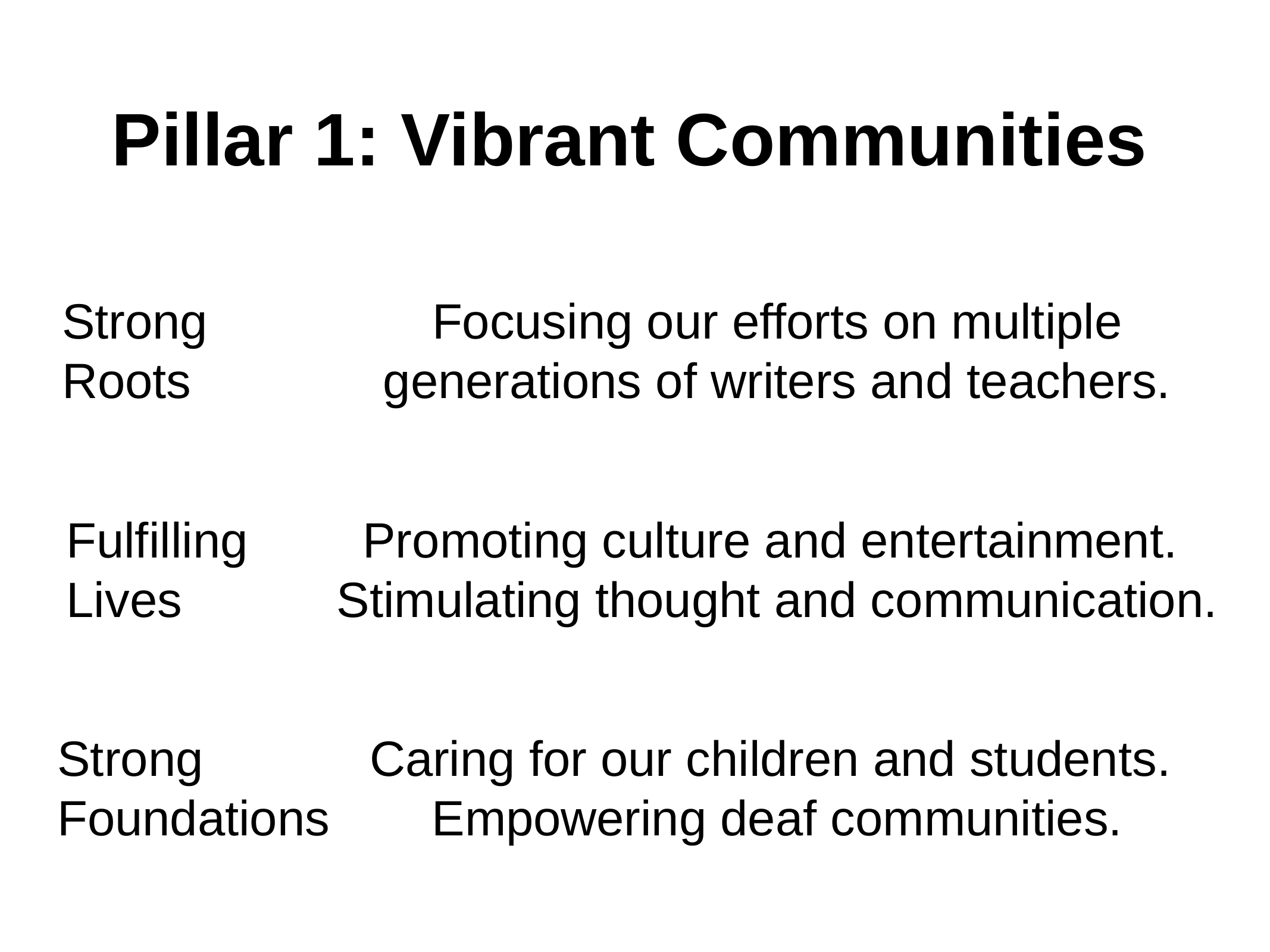

Pillar 1: Vibrant Communities
Strong
Roots
Focusing our efforts on multiple generations of writers and teachers.
Fulfilling
Lives
Promoting culture and entertainment.  Stimulating thought and communication.
Strong
Foundations
Caring for our children and students.  Empowering deaf communities.